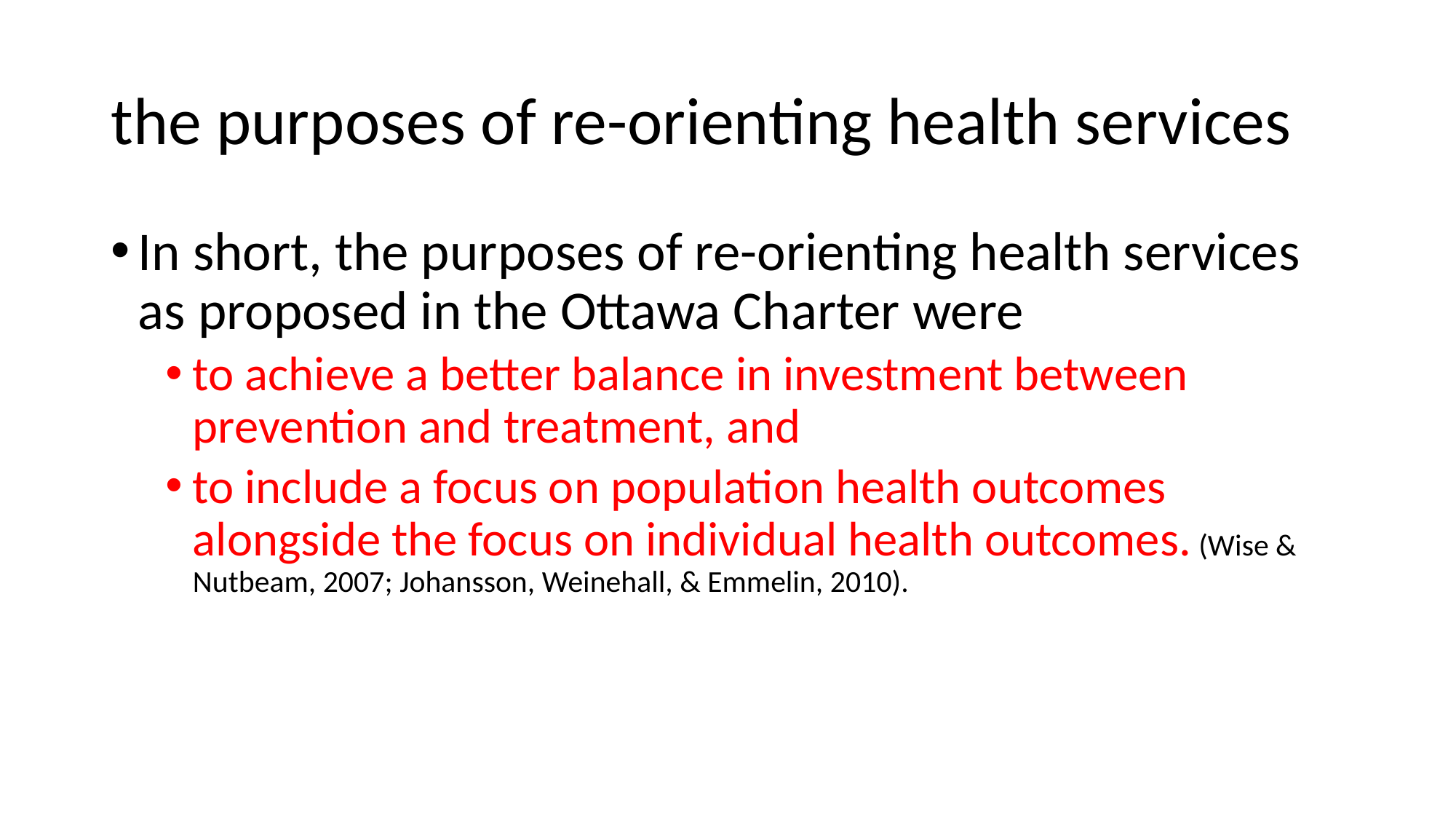

# the purposes of re-orienting health services
In short, the purposes of re-orienting health services as proposed in the Ottawa Charter were
to achieve a better balance in investment between prevention and treatment, and
to include a focus on population health outcomes alongside the focus on individual health outcomes. (Wise & Nutbeam, 2007; Johansson, Weinehall, & Emmelin, 2010).